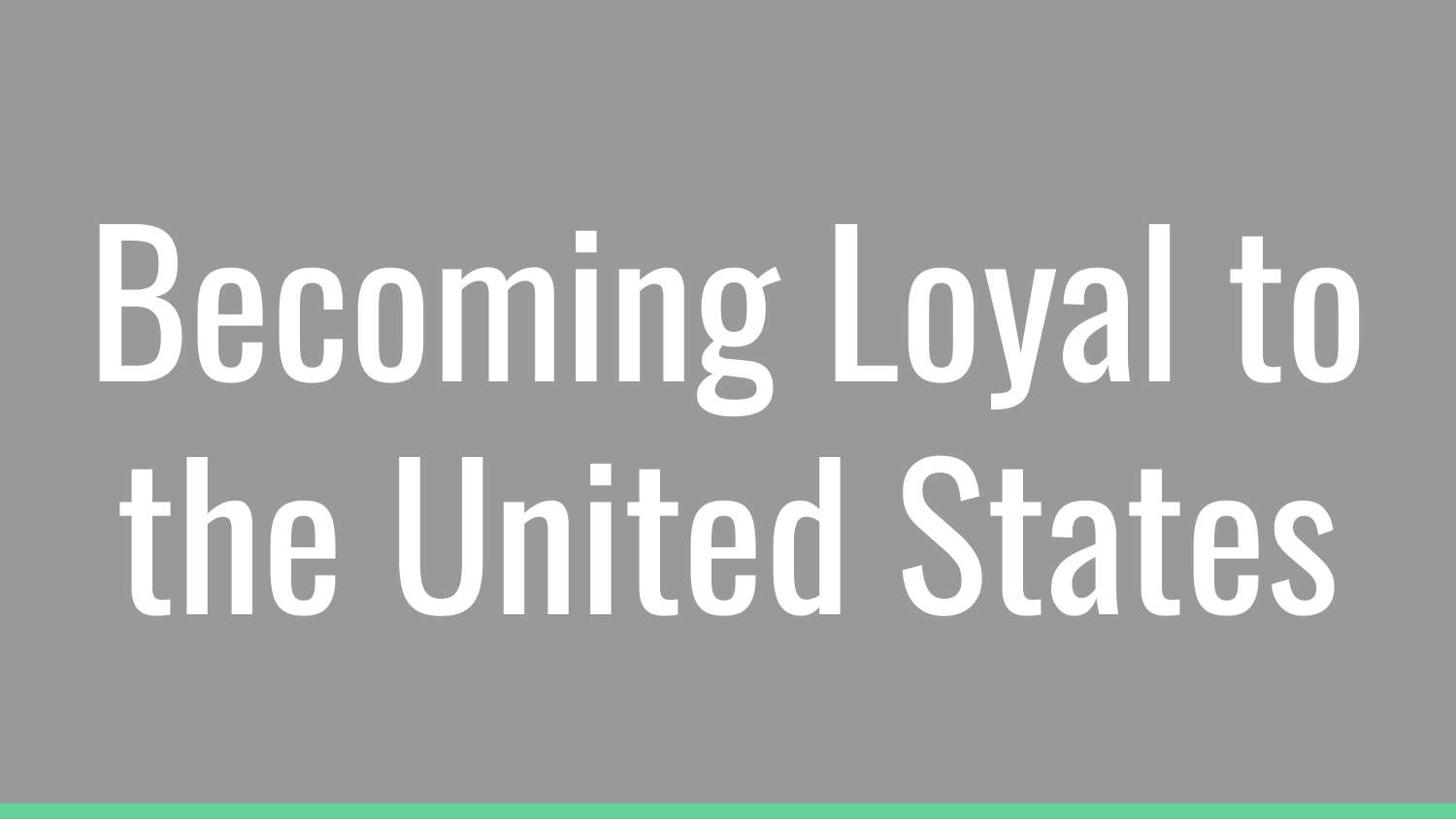

# Becoming Loyal to the United States